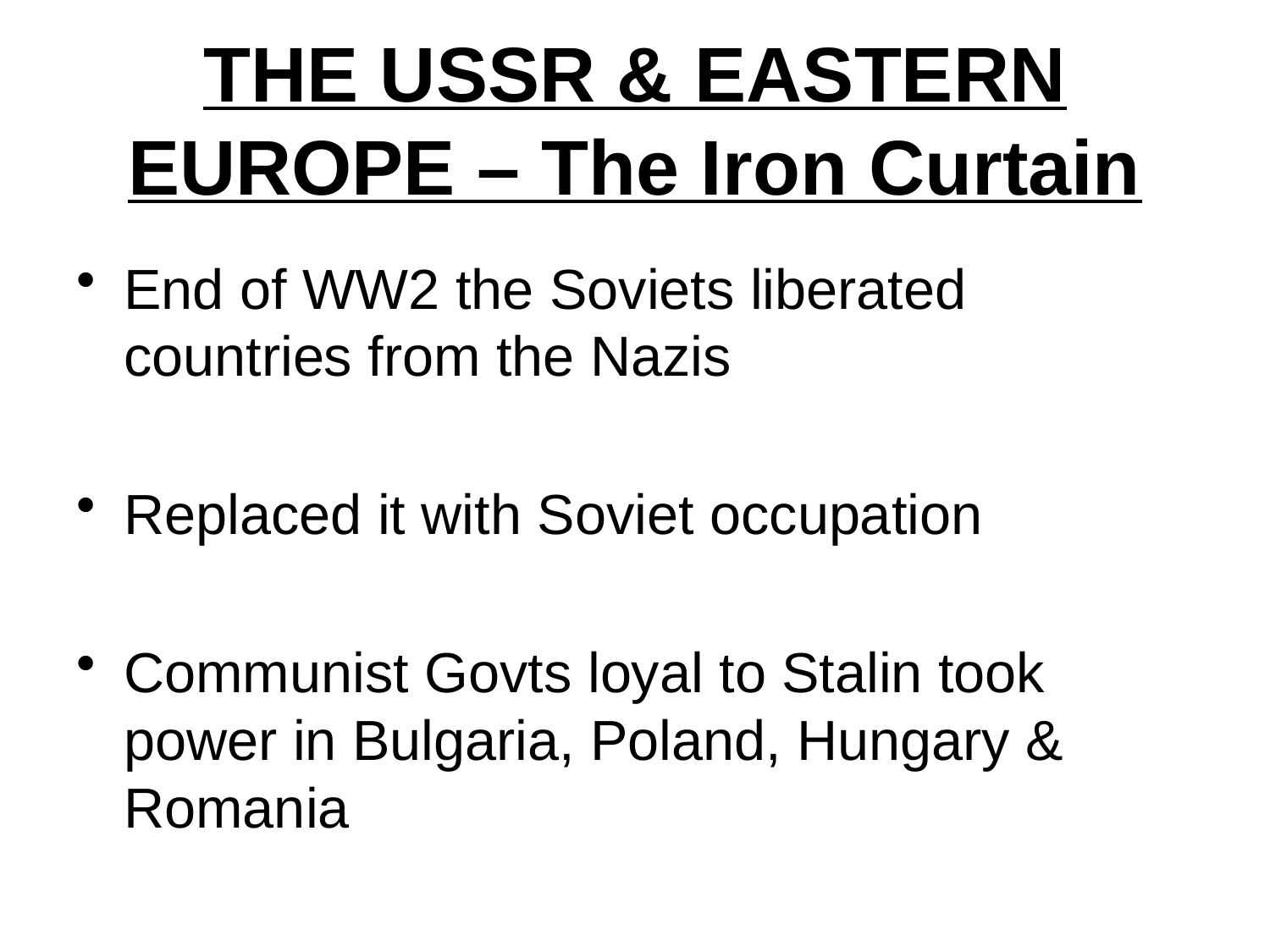

# THE USSR & EASTERN EUROPE – The Iron Curtain
End of WW2 the Soviets liberated countries from the Nazis

Replaced it with Soviet occupation

Communist Govts loyal to Stalin took power in Bulgaria, Poland, Hungary & Romania